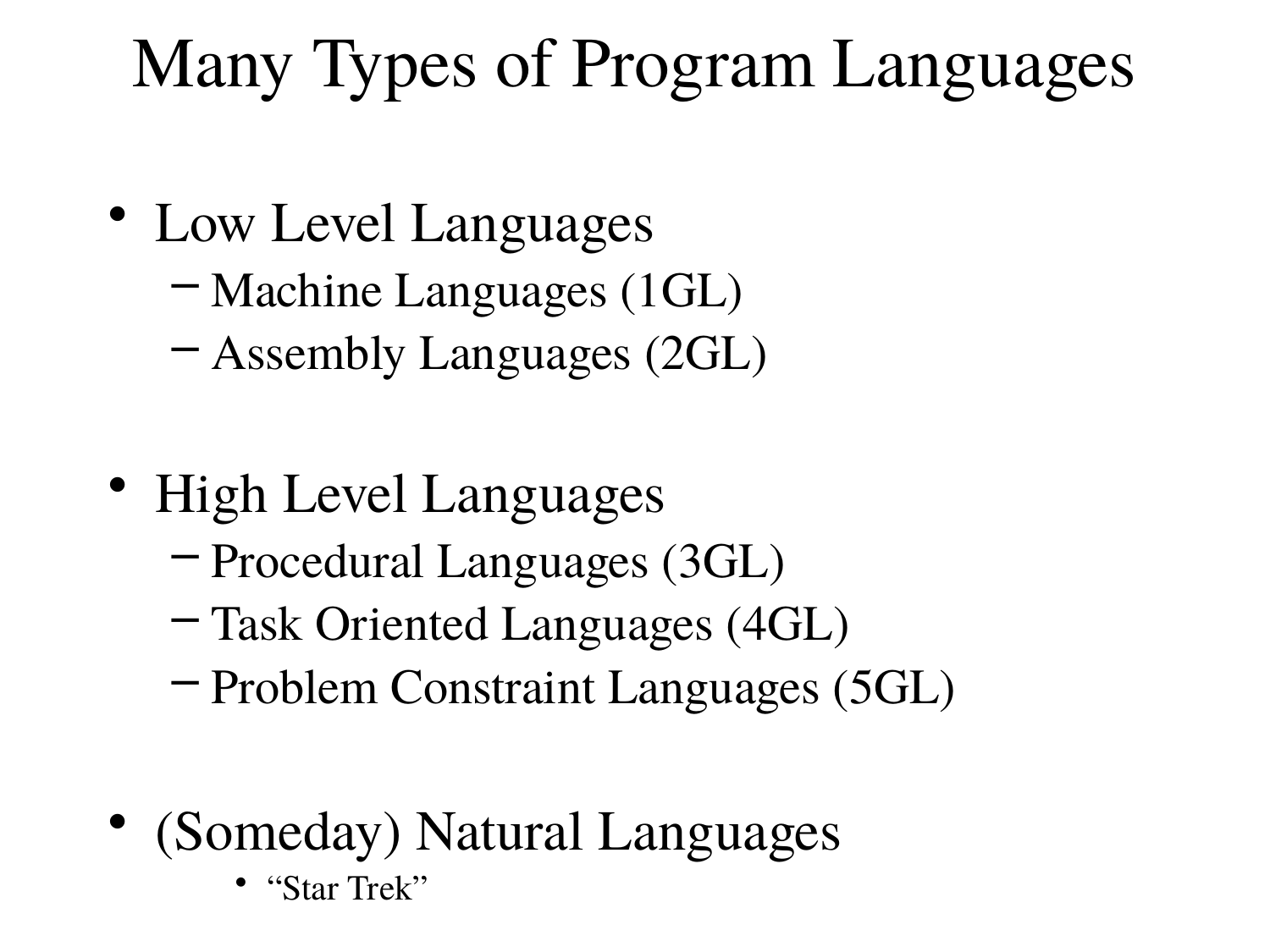

# Many Types of Program Languages

Low Level Languages
Machine Languages (1GL)
Assembly Languages (2GL)

High Level Languages
Procedural Languages (3GL)
Task Oriented Languages (4GL)
Problem Constraint Languages (5GL)

(Someday) Natural Languages
“Star Trek”